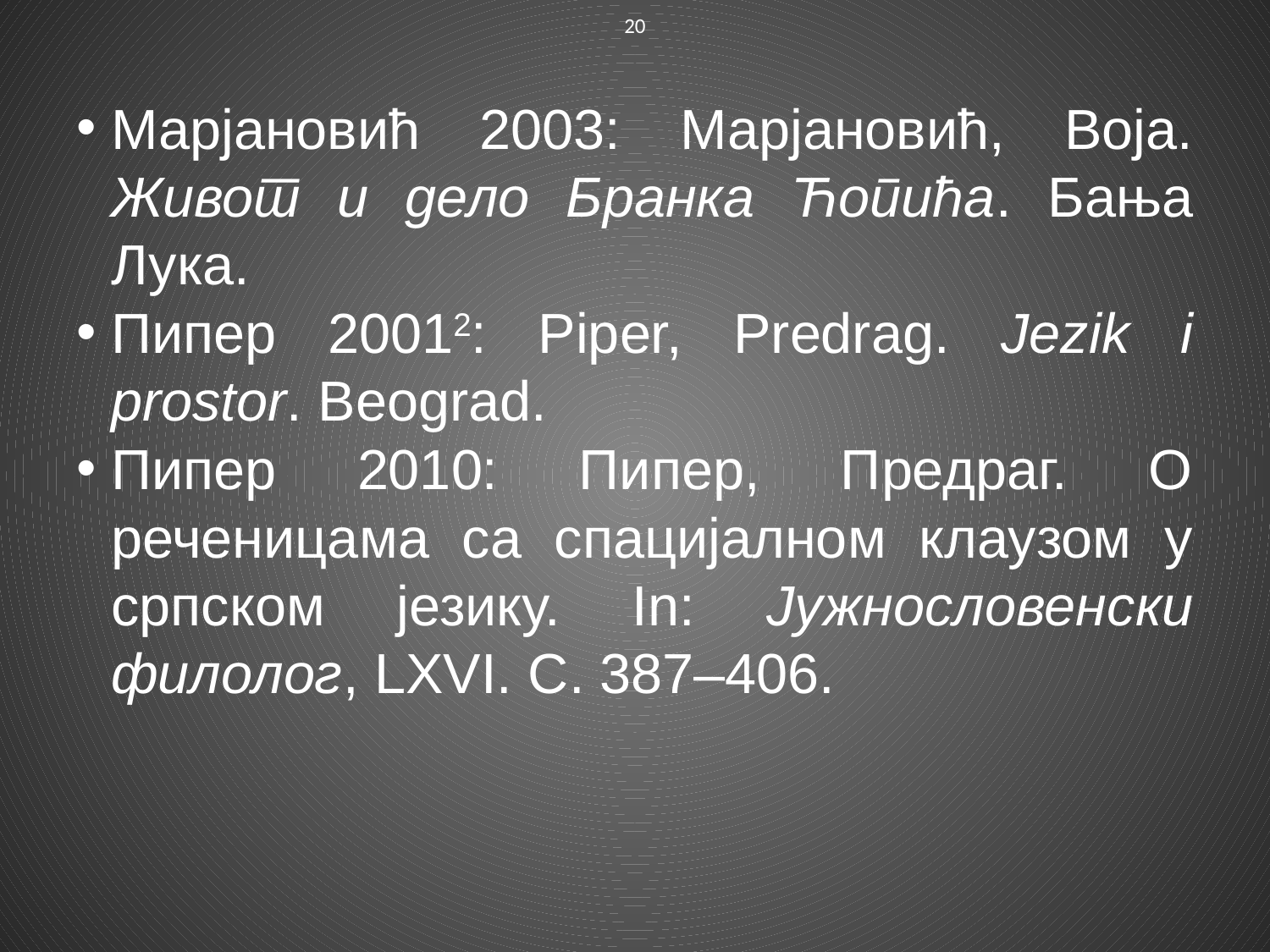

20
Марјановић 2003: Марјановић, Воја. Живот и дело Бранка Ћопића. Бања Лука.
Пипер 20012: Piper, Predrag. Jezik i prostor. Beograd.
Пипер 2010: Пипер, Предраг. О реченицама са спацијалном клаузом у српском језику. In: Јужнословенски филолог, LXVI. С. 387–406.